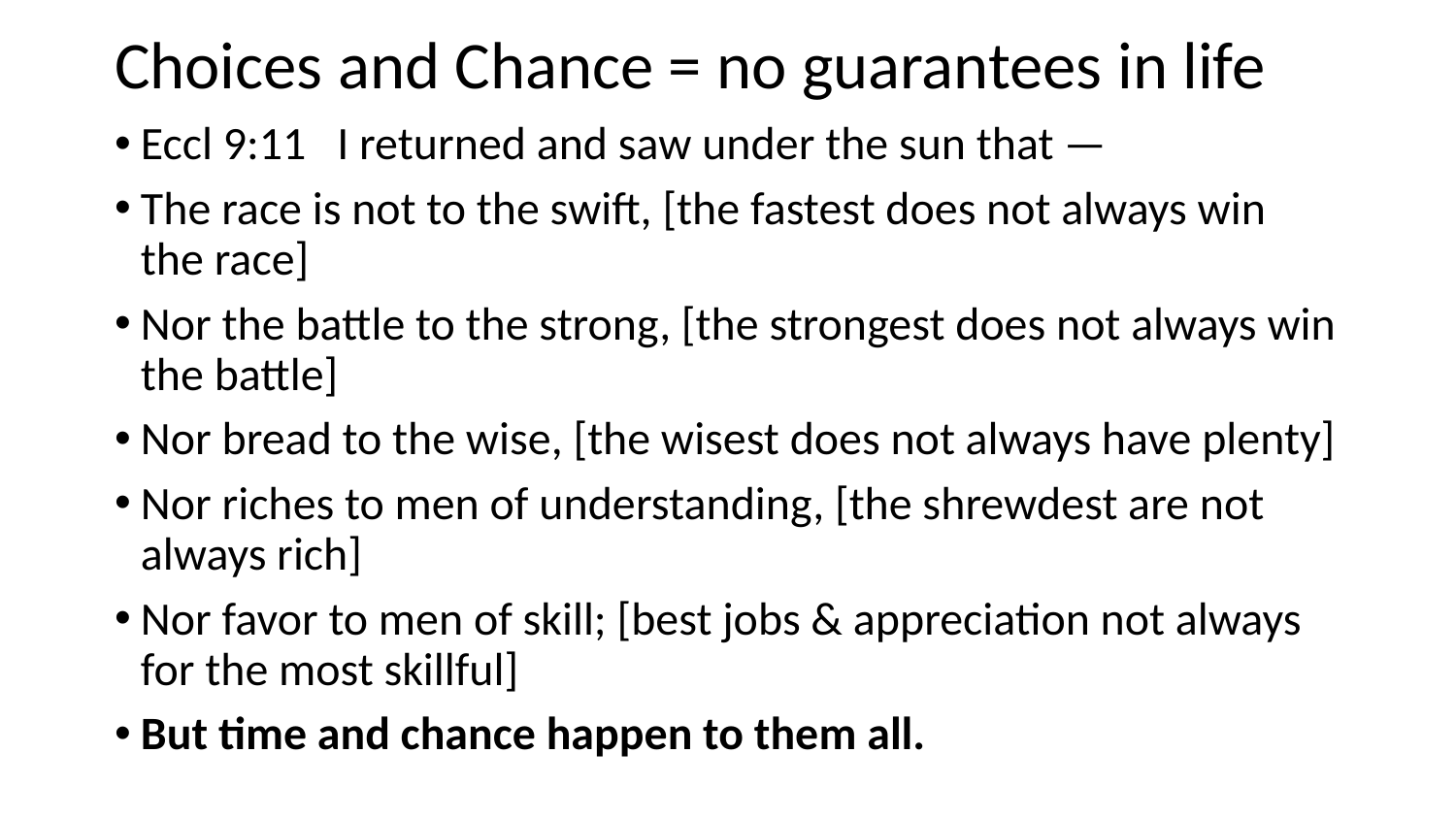

# Choices and Chance = no guarantees in life
Eccl 9:11   I returned and saw under the sun that —
The race is not to the swift, [the fastest does not always win the race]
Nor the battle to the strong, [the strongest does not always win the battle]
Nor bread to the wise, [the wisest does not always have plenty]
Nor riches to men of understanding, [the shrewdest are not always rich]
Nor favor to men of skill; [best jobs & appreciation not always for the most skillful]
But time and chance happen to them all.